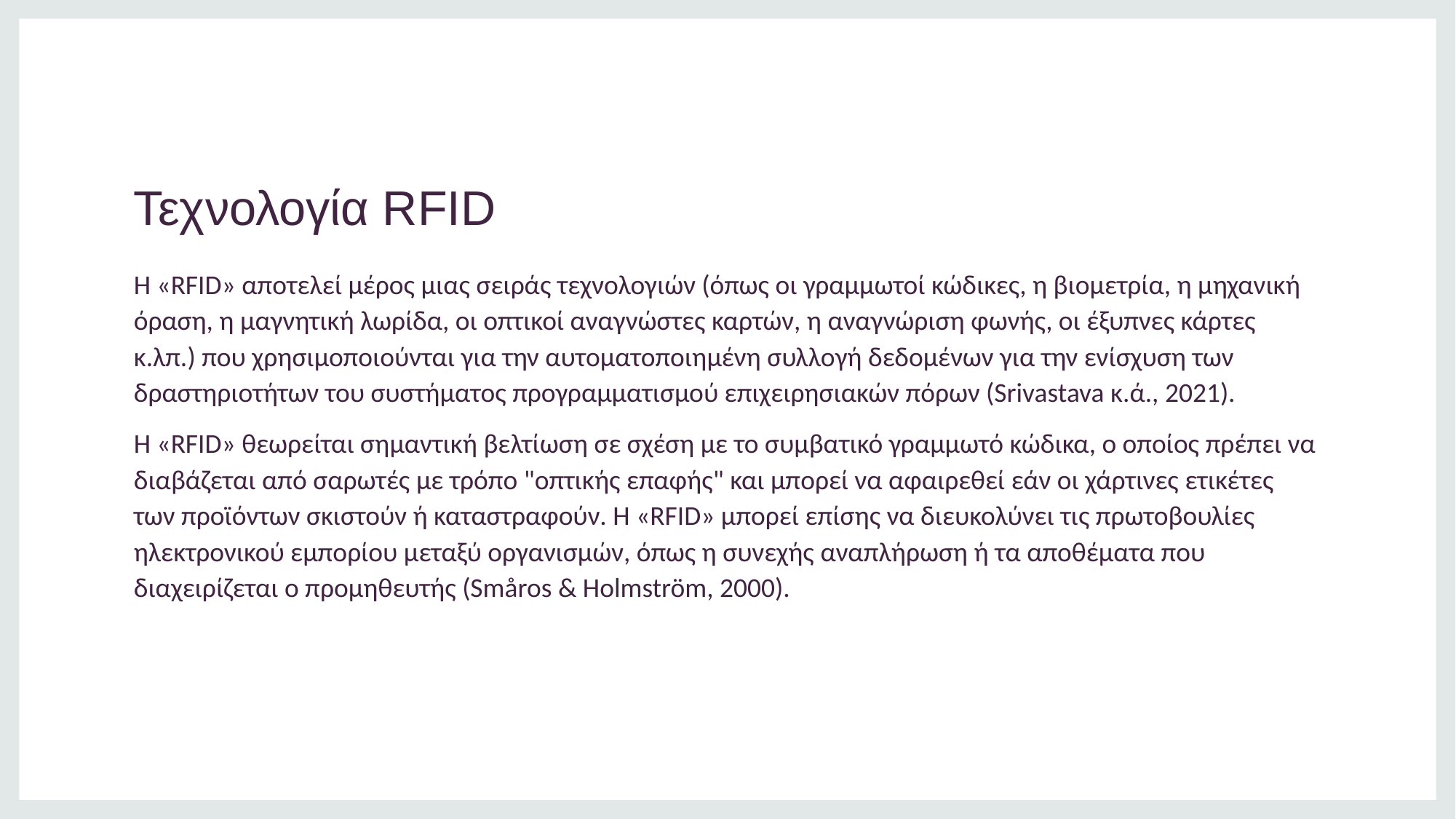

# Τεχνολογία RFID
Η «RFID» αποτελεί μέρος μιας σειράς τεχνολογιών (όπως οι γραμμωτοί κώδικες, η βιομετρία, η μηχανική όραση, η μαγνητική λωρίδα, οι οπτικοί αναγνώστες καρτών, η αναγνώριση φωνής, οι έξυπνες κάρτες κ.λπ.) που χρησιμοποιούνται για την αυτοματοποιημένη συλλογή δεδομένων για την ενίσχυση των δραστηριοτήτων του συστήματος προγραμματισμού επιχειρησιακών πόρων (Srivastava κ.ά., 2021).
Η «RFID» θεωρείται σημαντική βελτίωση σε σχέση με το συμβατικό γραμμωτό κώδικα, ο οποίος πρέπει να διαβάζεται από σαρωτές με τρόπο "οπτικής επαφής" και μπορεί να αφαιρεθεί εάν οι χάρτινες ετικέτες των προϊόντων σκιστούν ή καταστραφούν. Η «RFID» μπορεί επίσης να διευκολύνει τις πρωτοβουλίες ηλεκτρονικού εμπορίου μεταξύ οργανισμών, όπως η συνεχής αναπλήρωση ή τα αποθέματα που διαχειρίζεται ο προμηθευτής (Småros & Holmström, 2000).